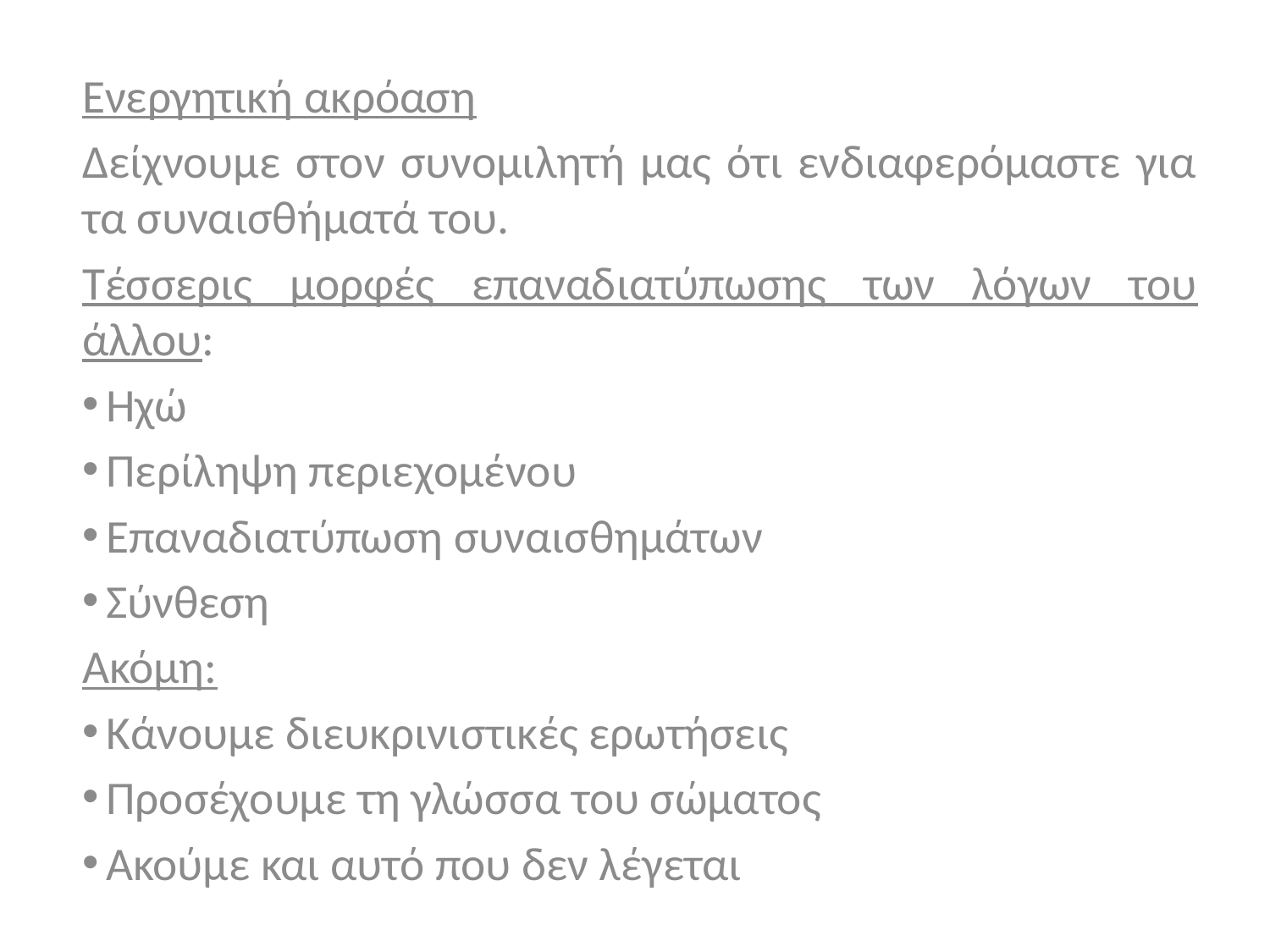

Ενεργητική ακρόαση
Δείχνουμε στον συνομιλητή μας ότι ενδιαφερόμαστε για τα συναισθήματά του.
Τέσσερις μορφές επαναδιατύπωσης των λόγων του άλλου:
 Ηχώ
 Περίληψη περιεχομένου
 Επαναδιατύπωση συναισθημάτων
 Σύνθεση
Ακόμη:
 Κάνουμε διευκρινιστικές ερωτήσεις
 Προσέχουμε τη γλώσσα του σώματος
 Ακούμε και αυτό που δεν λέγεται